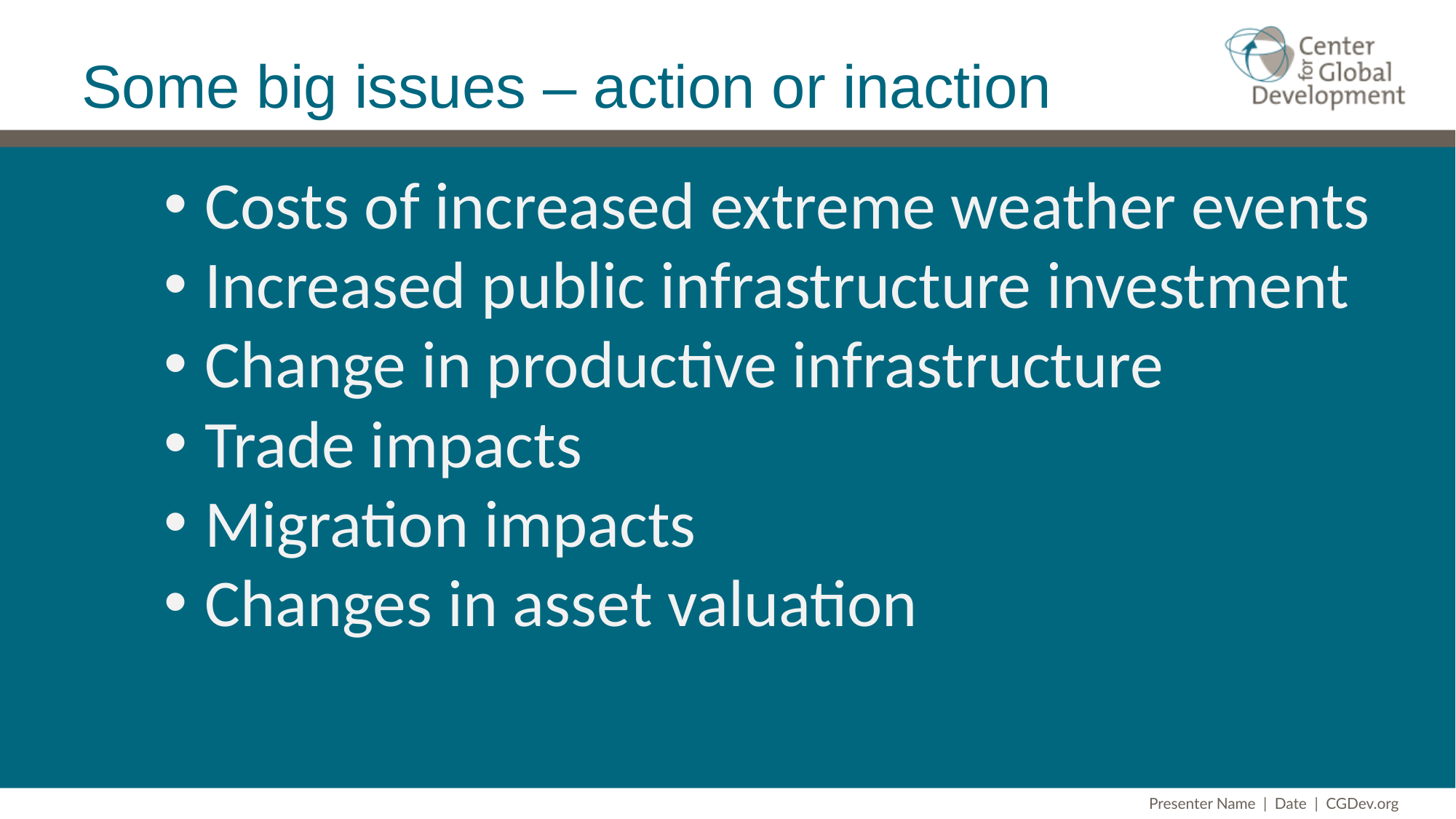

# Some big issues – action or inaction
Costs of increased extreme weather events
Increased public infrastructure investment
Change in productive infrastructure
Trade impacts
Migration impacts
Changes in asset valuation
Presenter Name  |  Date  |  CGDev.org